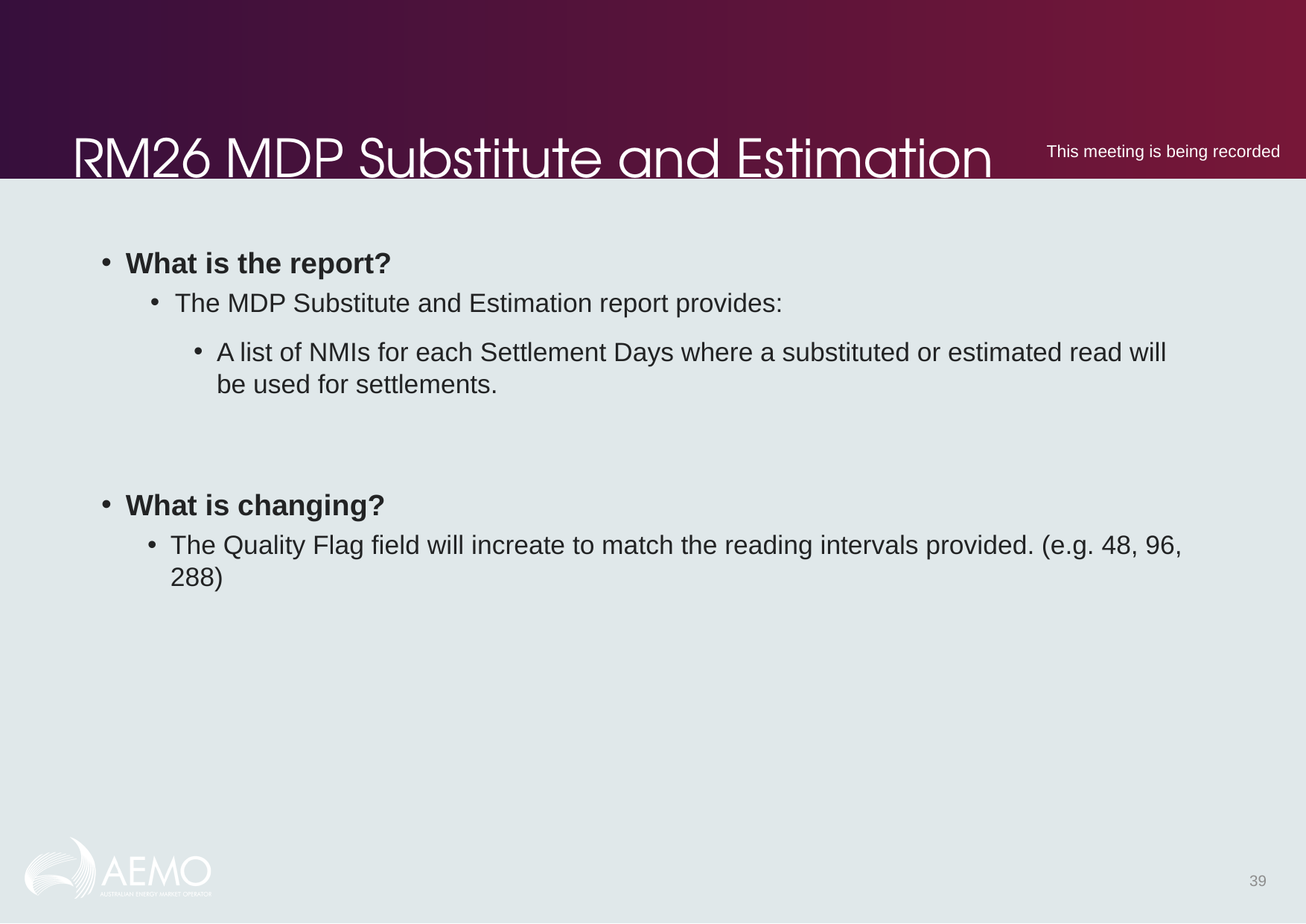

# RM26 MDP Substitute and Estimation
This meeting is being recorded
What is the report?
The MDP Substitute and Estimation report provides:
A list of NMIs for each Settlement Days where a substituted or estimated read will be used for settlements.

What is changing?
The Quality Flag field will increate to match the reading intervals provided. (e.g. 48, 96, 288)

39